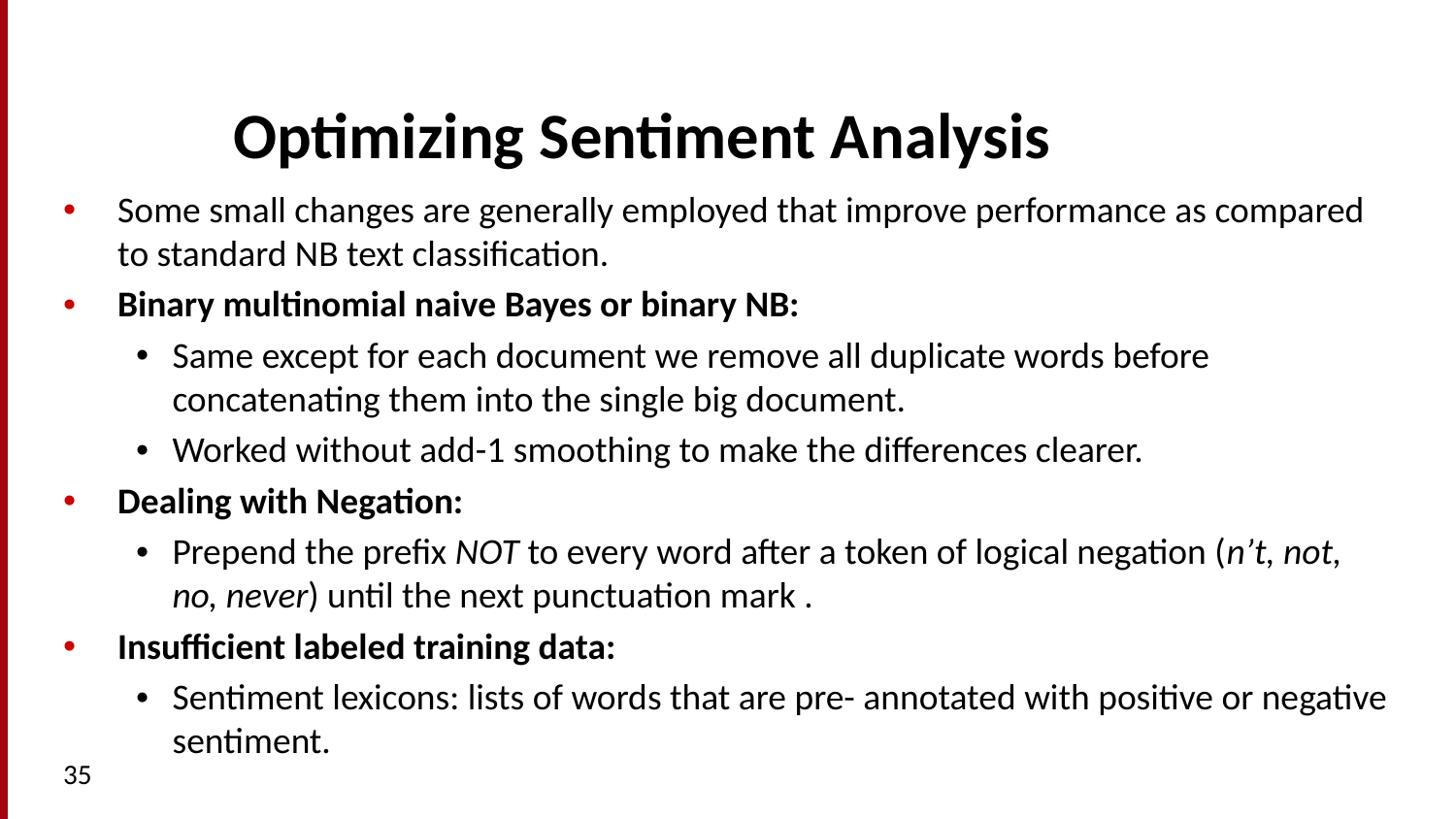

# Optimizing Sentiment Analysis
Some small changes are generally employed that improve performance as compared to standard NB text classification.
Binary multinomial naive Bayes or binary NB:
Same except for each document we remove all duplicate words before concatenating them into the single big document.
Worked without add-1 smoothing to make the differences clearer.
Dealing with Negation:
Prepend the prefix NOT to every word after a token of logical negation (n’t, not, no, never) until the next punctuation mark .
Insufficient labeled training data:
Sentiment lexicons: lists of words that are pre- annotated with positive or negative sentiment.

35